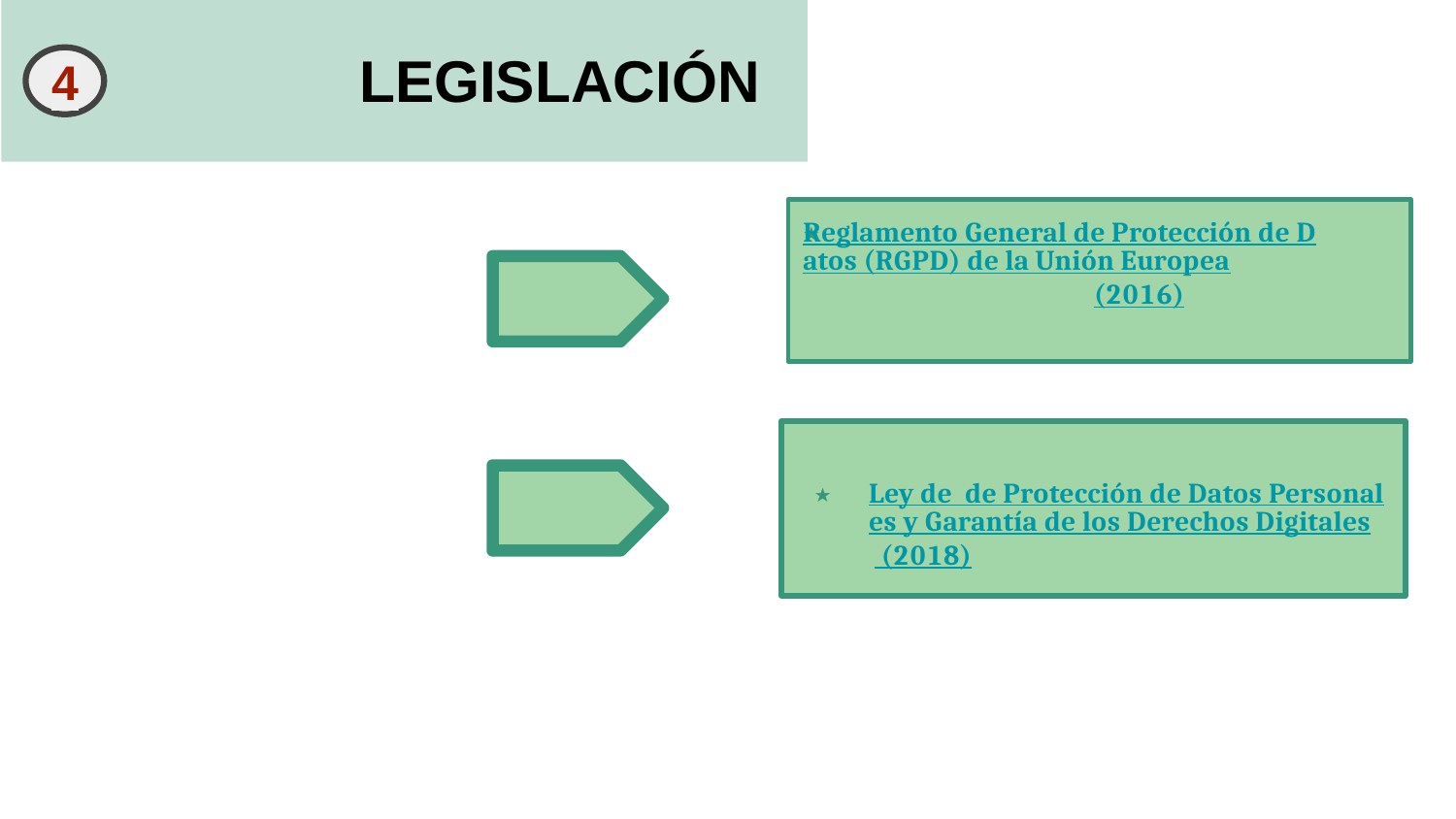

LEGISLACIÓN
4
Reglamento General de Protección de Datos (RGPD) de la Unión Europea (2016)

Ley de  de Protección de Datos Personales y Garantía de los Derechos Digitales  (2018)